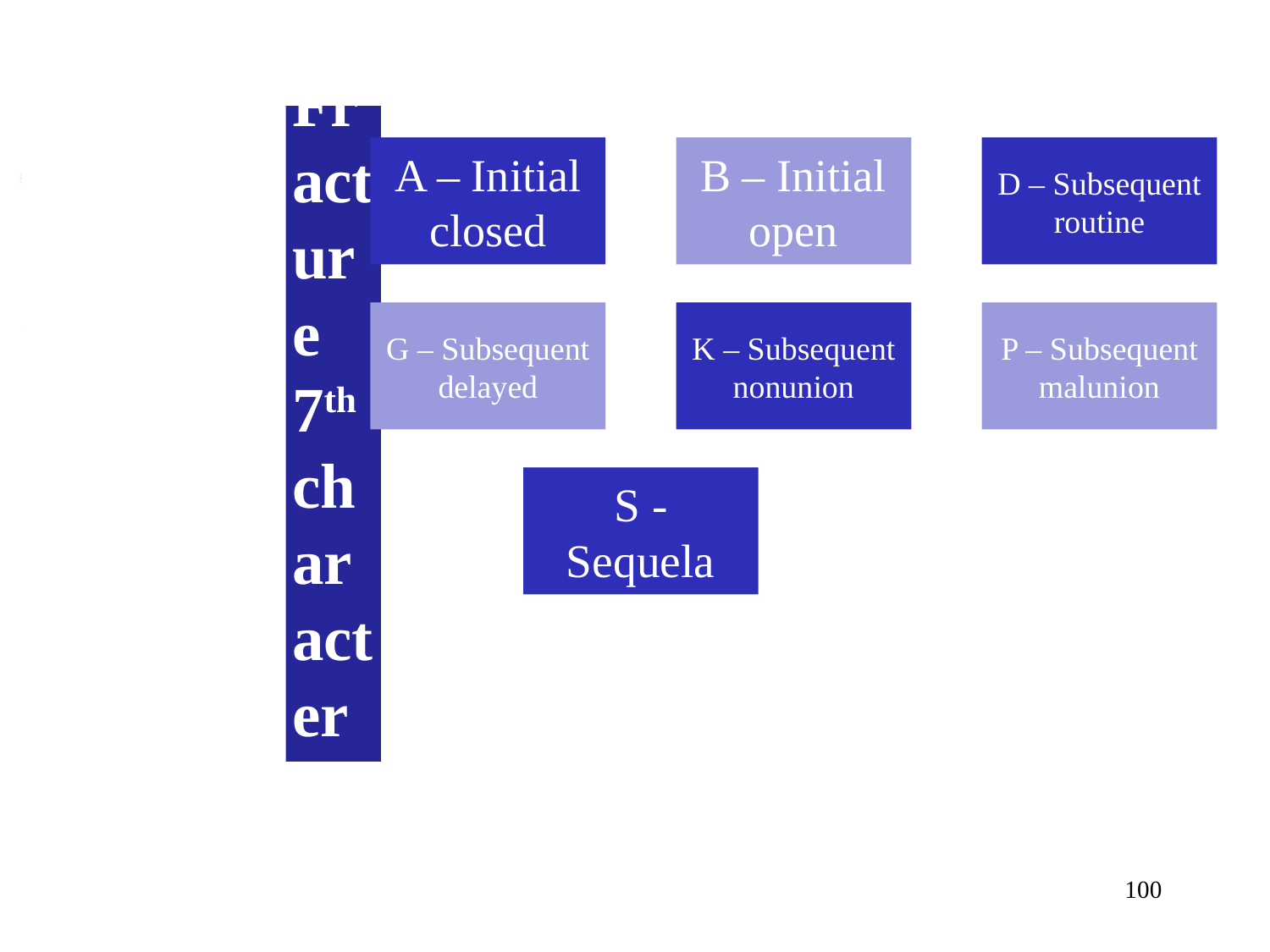

Chapter 19

# Fracture 7th character
A – Initial closed
P – Subsequent malunion
S - Sequela
D – Subsequent routine
100